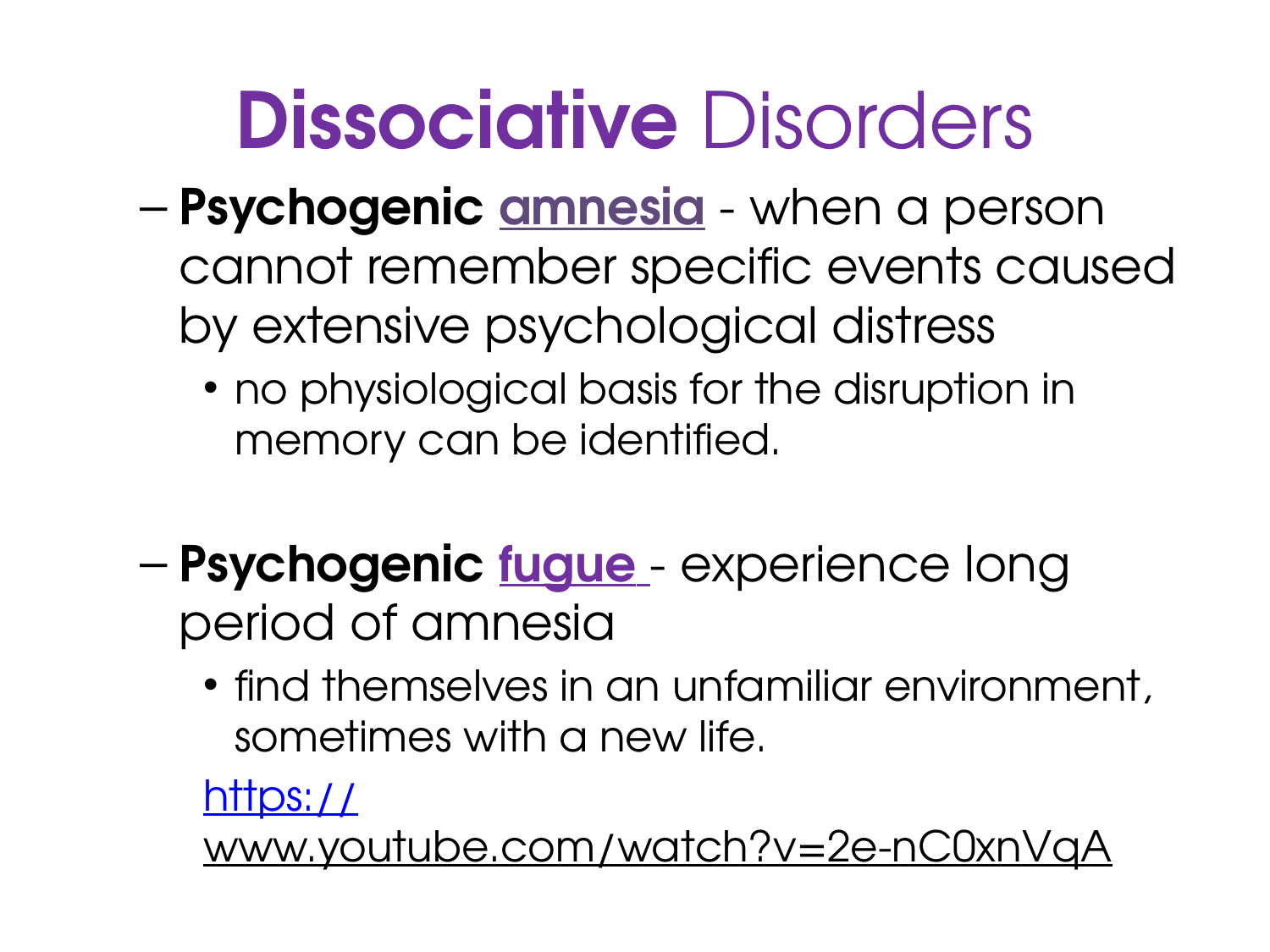

# Dissociative Disorders
Psychogenic amnesia - when a person cannot remember specific events caused by extensive psychological distress
no physiological basis for the disruption in memory can be identified.

Psychogenic fugue - experience long period of amnesia
find themselves in an unfamiliar environment, sometimes with a new life.
https://www.youtube.com/watch?v=2e-nC0xnVqA